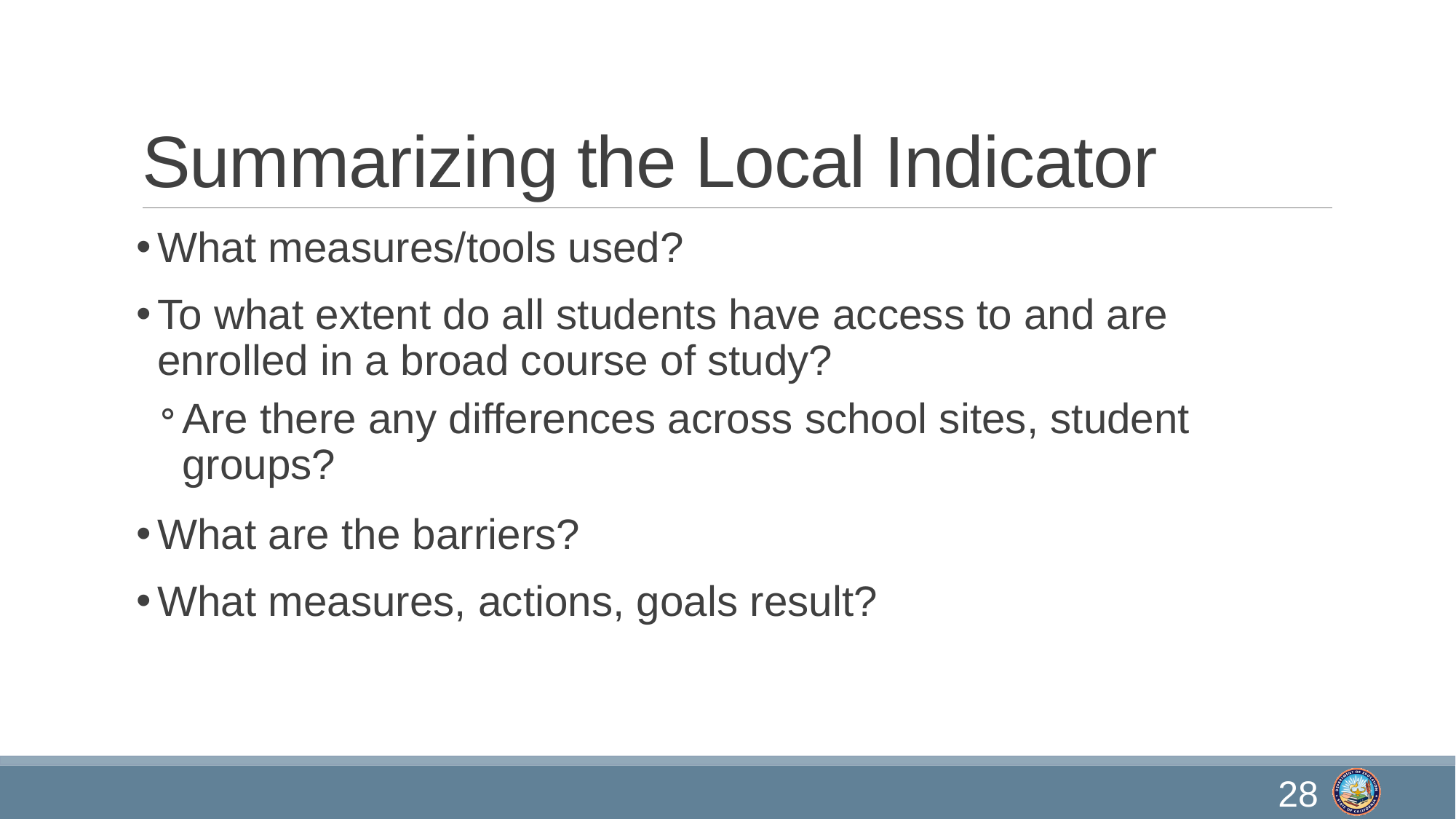

# Summarizing the Local Indicator
What measures/tools used?
To what extent do all students have access to and are enrolled in a broad course of study?
Are there any differences across school sites, student groups?
What are the barriers?
What measures, actions, goals result?

28